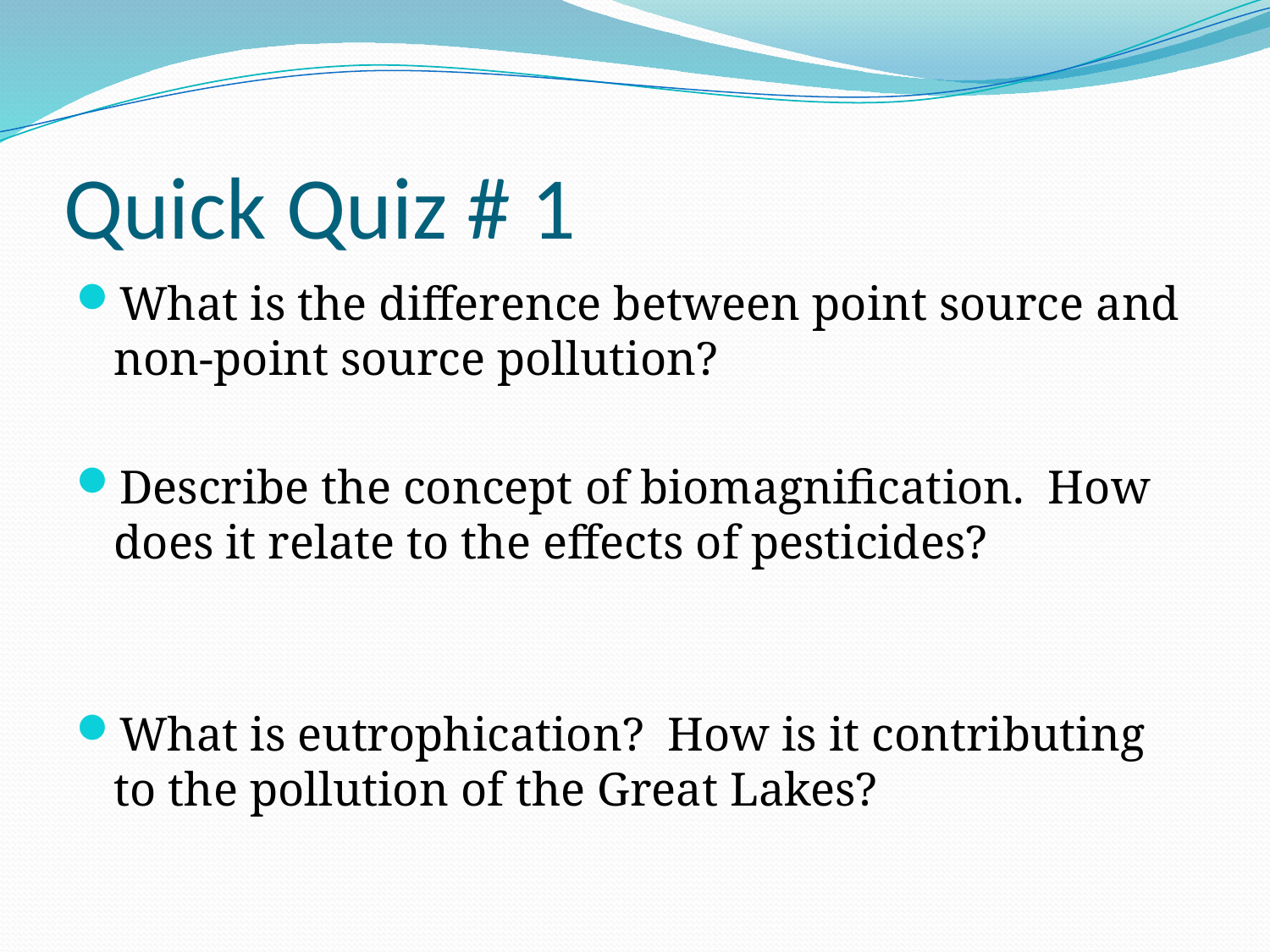

# Quick Quiz # 1
What is the difference between point source and non-point source pollution?

Describe the concept of biomagnification.  How does it relate to the effects of pesticides?

What is eutrophication?  How is it contributing to the pollution of the Great Lakes?